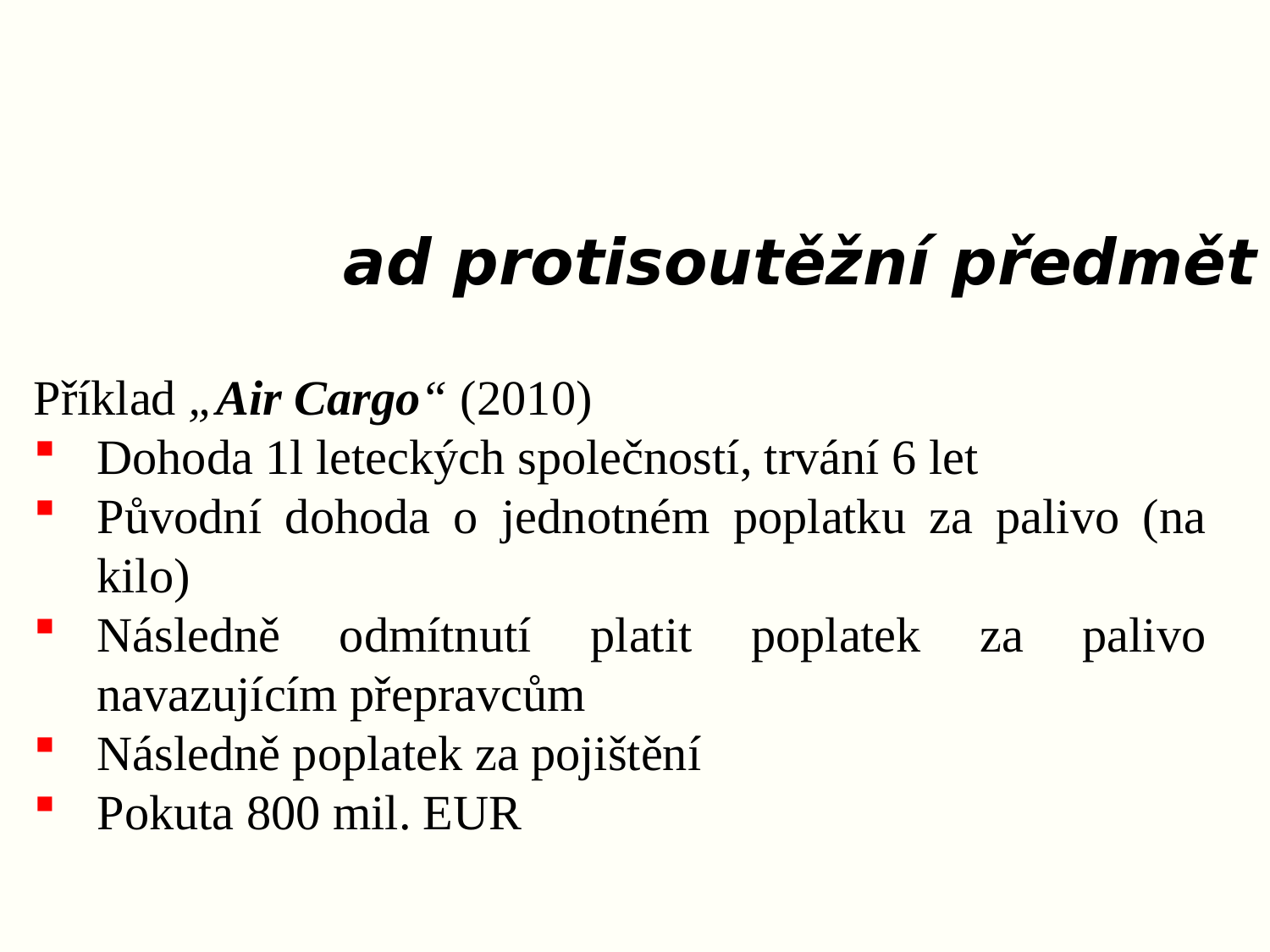

# ad protisoutěžní předmět

Příklad „Air Cargo“ (2010)
Dohoda 1l leteckých společností, trvání 6 let
Původní dohoda o jednotném poplatku za palivo (na kilo)
Následně odmítnutí platit poplatek za palivo navazujícím přepravcům
Následně poplatek za pojištění
Pokuta 800 mil. EUR